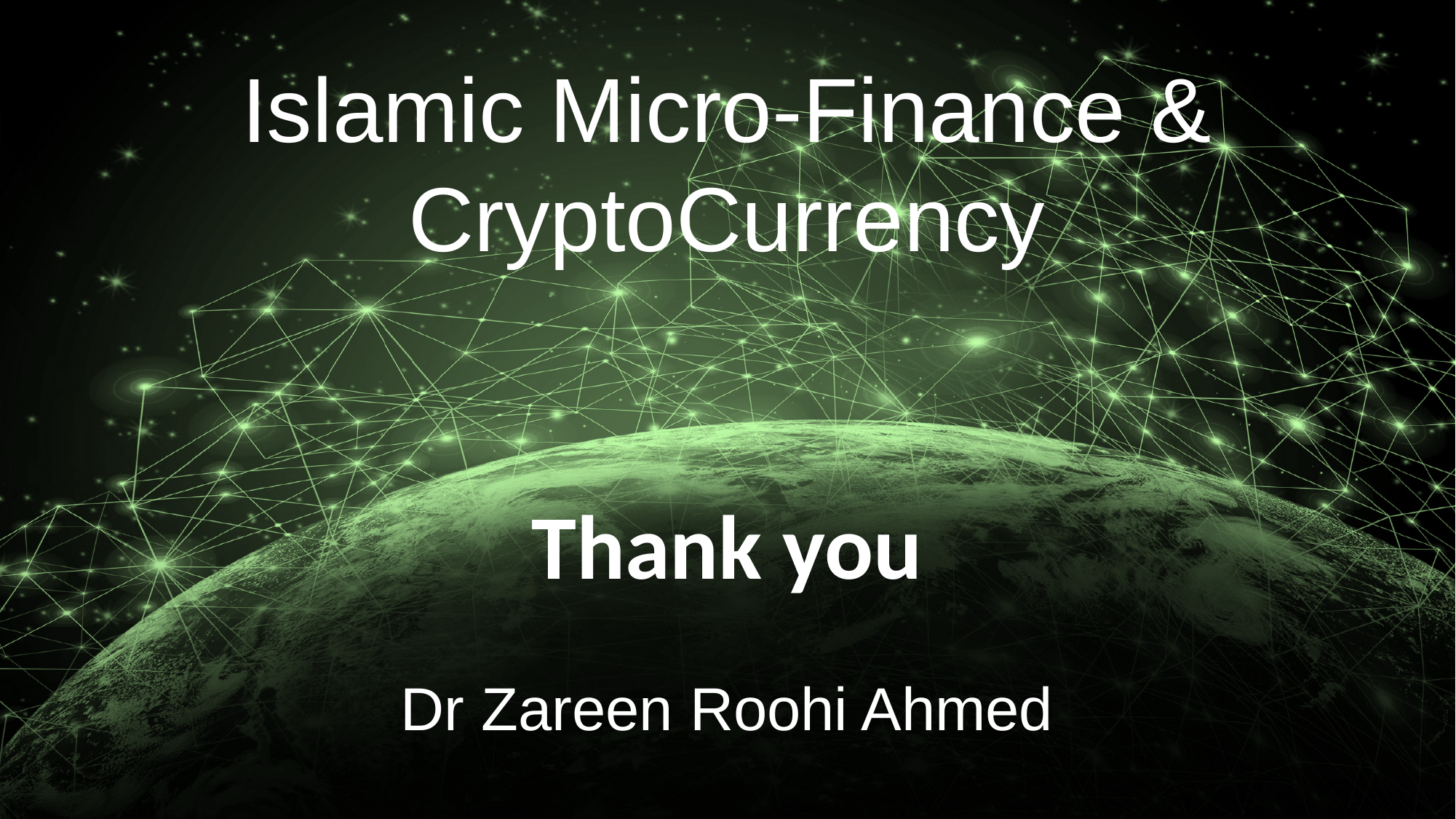

Islamic Micro-Finance & CryptoCurrency

Thank you

Dr Zareen Roohi Ahmed
#